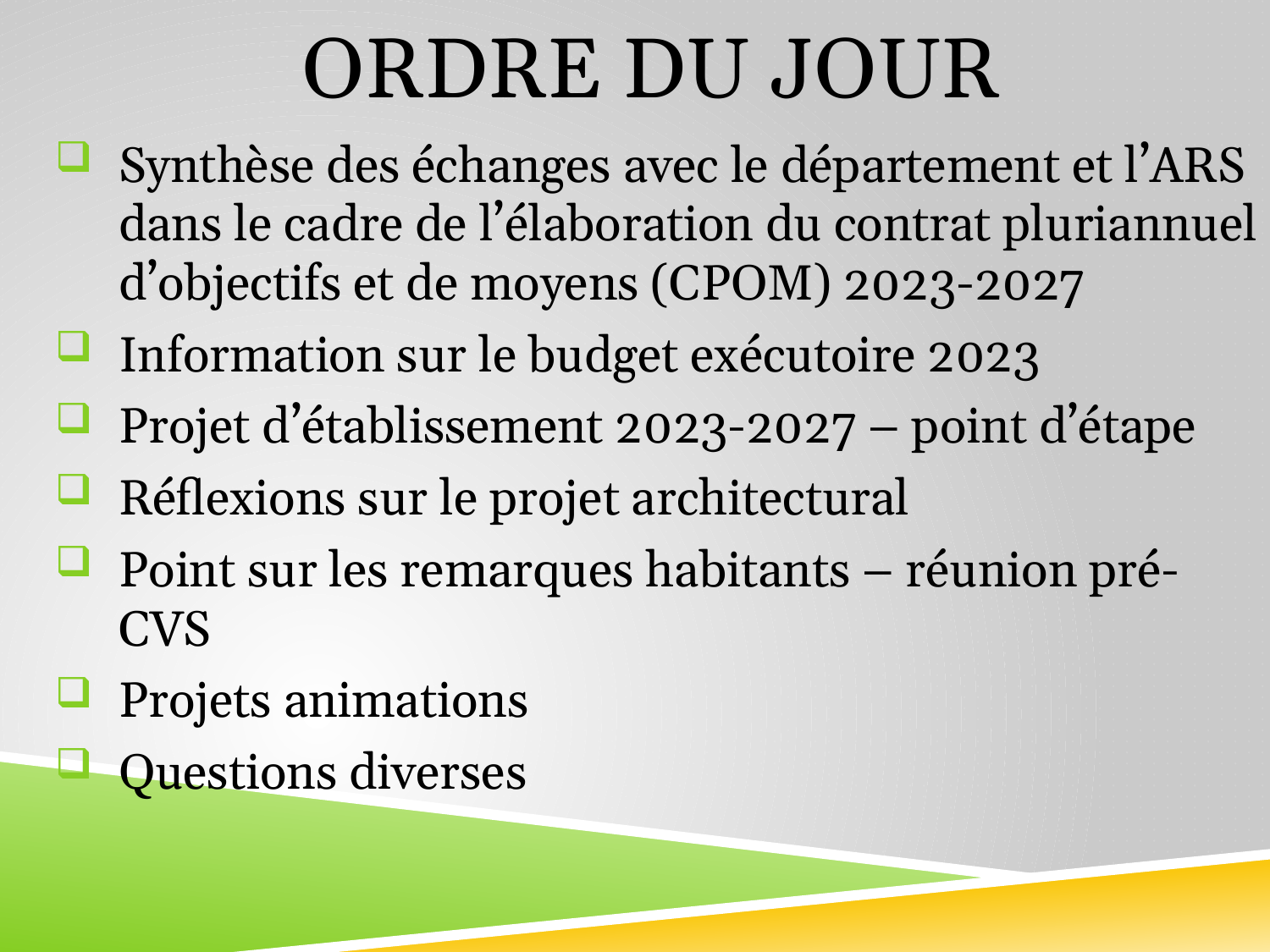

# ORDRE DU JOUR
Synthèse des échanges avec le département et l’ARS dans le cadre de l’élaboration du contrat pluriannuel d’objectifs et de moyens (CPOM) 2023-2027
Information sur le budget exécutoire 2023
Projet d’établissement 2023-2027 – point d’étape
Réflexions sur le projet architectural
Point sur les remarques habitants – réunion pré-CVS
Projets animations
Questions diverses